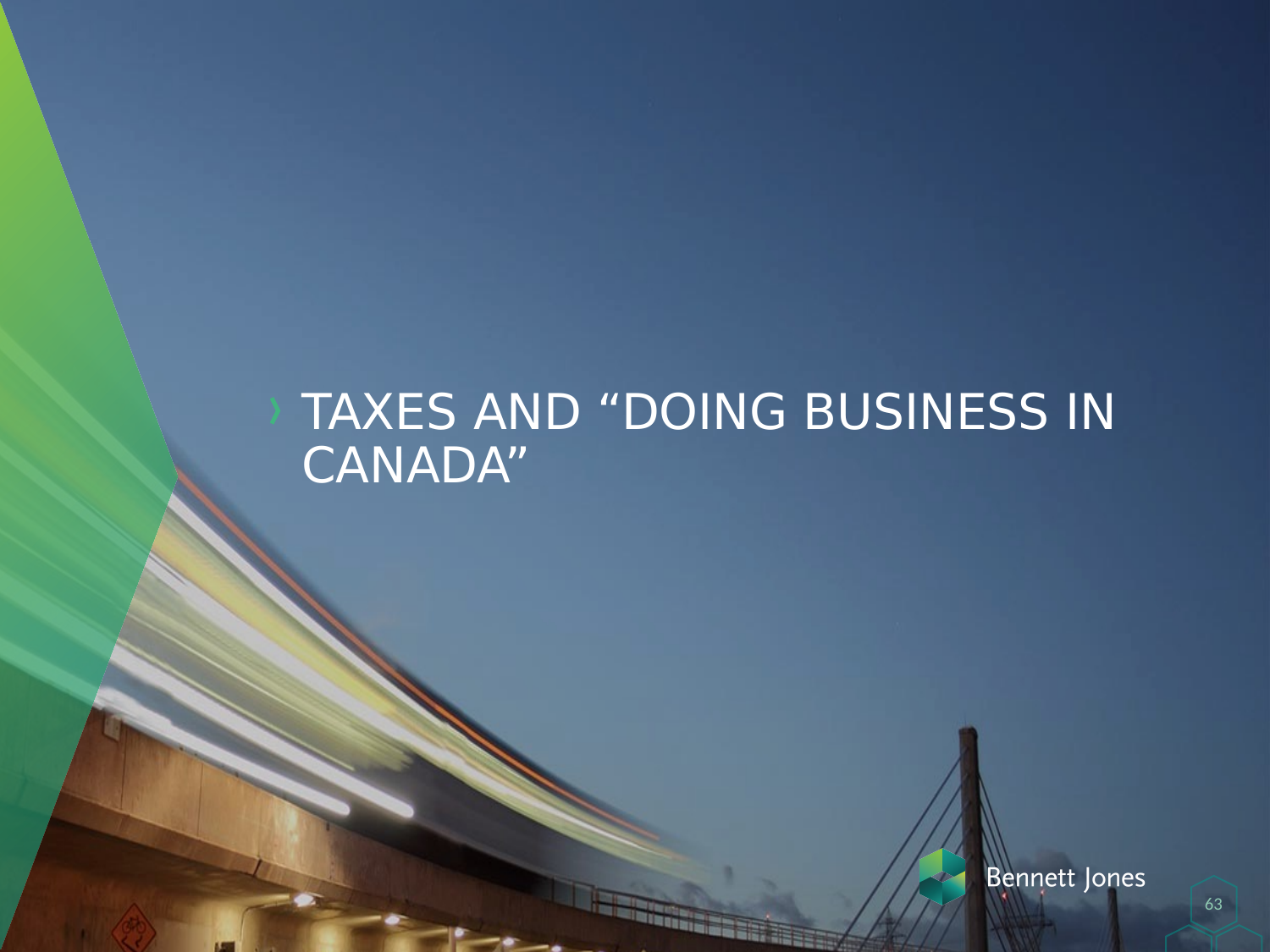

TAXES AND “DOING BUSINESS IN CANADA”

63